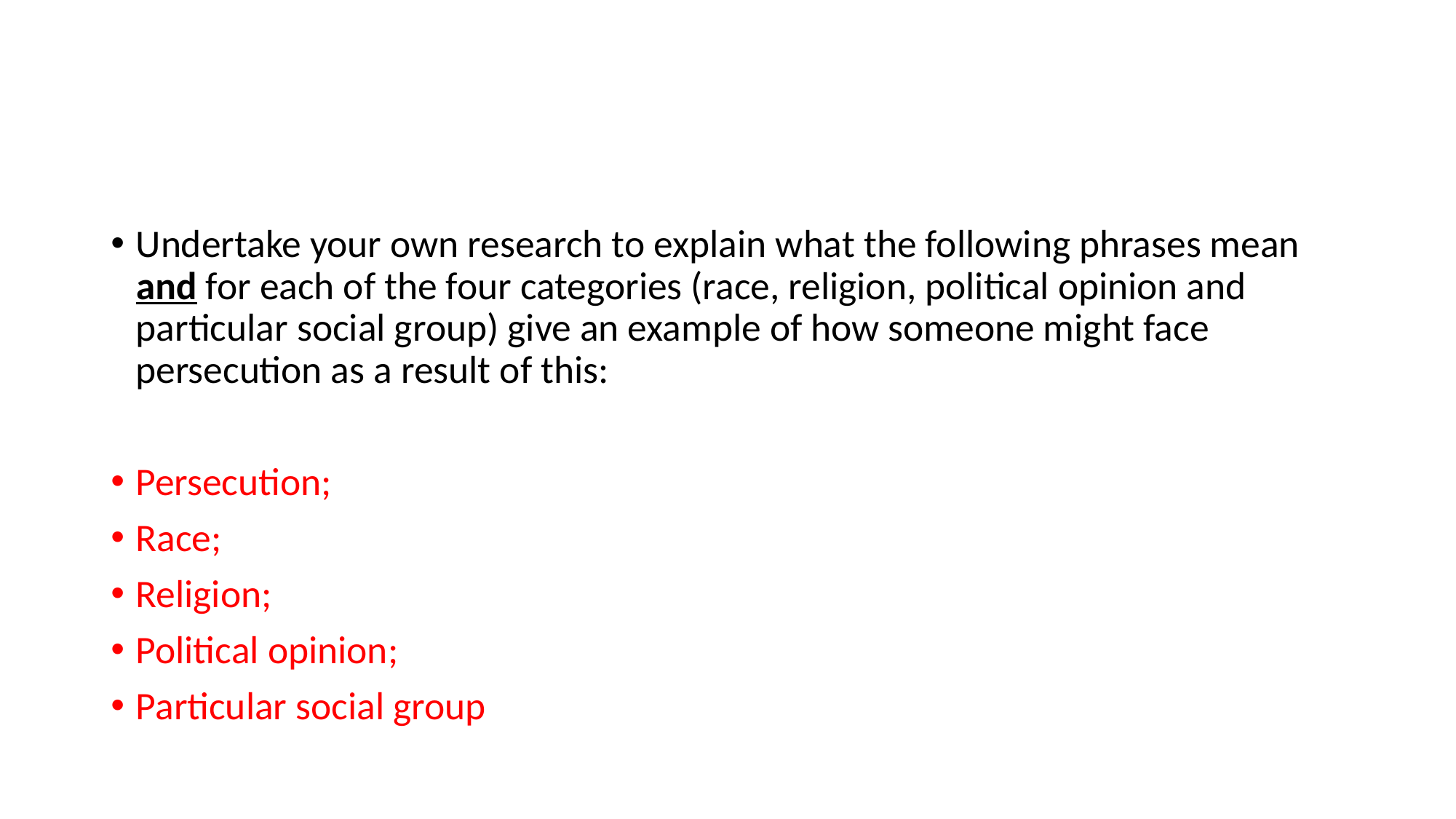

#
Undertake your own research to explain what the following phrases mean and for each of the four categories (race, religion, political opinion and particular social group) give an example of how someone might face persecution as a result of this:

Persecution;
Race;
Religion;
Political opinion;
Particular social group